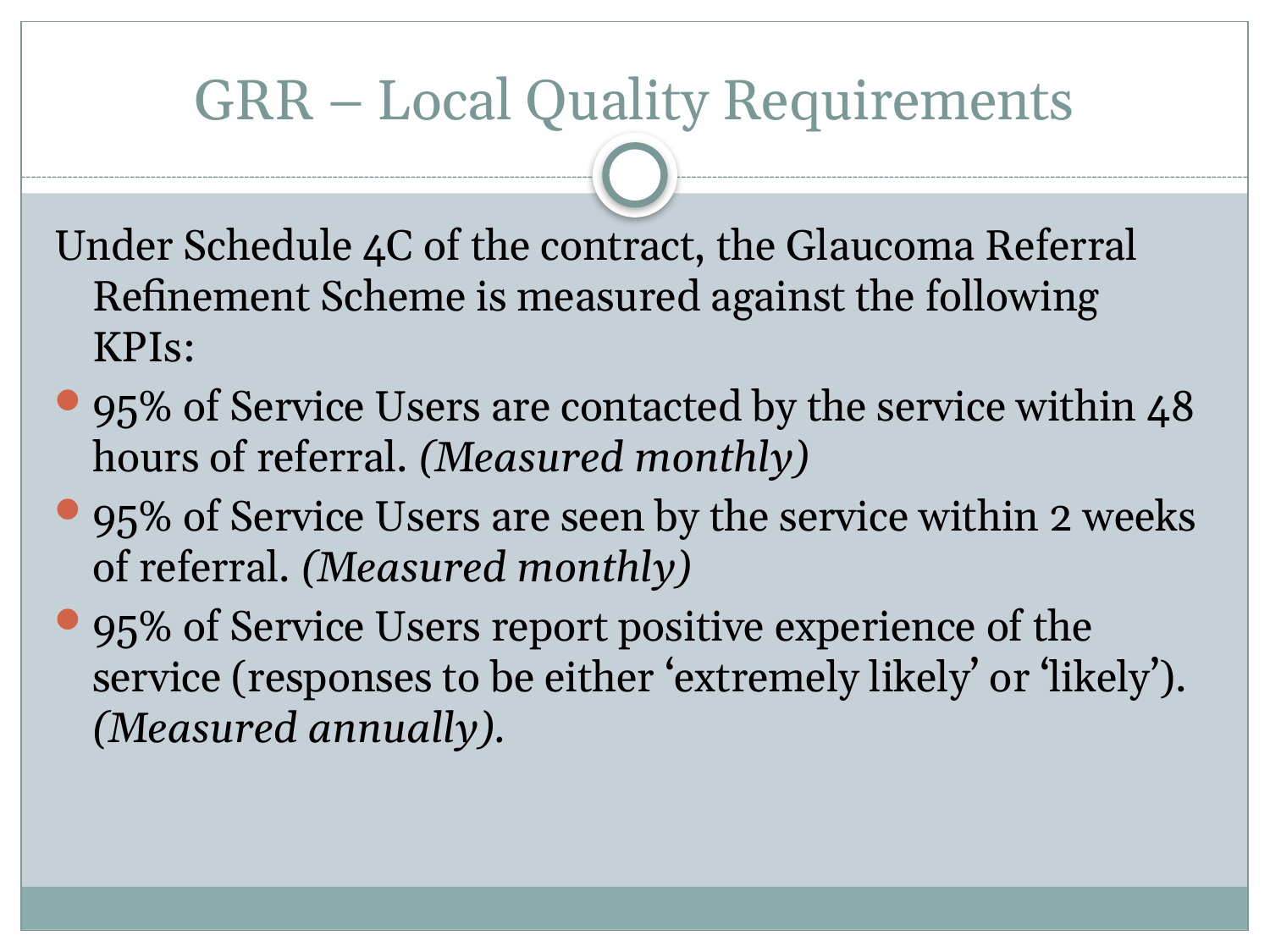

# GRR – Local Quality Requirements
Under Schedule 4C of the contract, the Glaucoma Referral Refinement Scheme is measured against the following KPIs:
95% of Service Users are contacted by the service within 48 hours of referral. (Measured monthly)
95% of Service Users are seen by the service within 2 weeks of referral. (Measured monthly)
95% of Service Users report positive experience of the service (responses to be either ‘extremely likely’ or ‘likely’). (Measured annually).